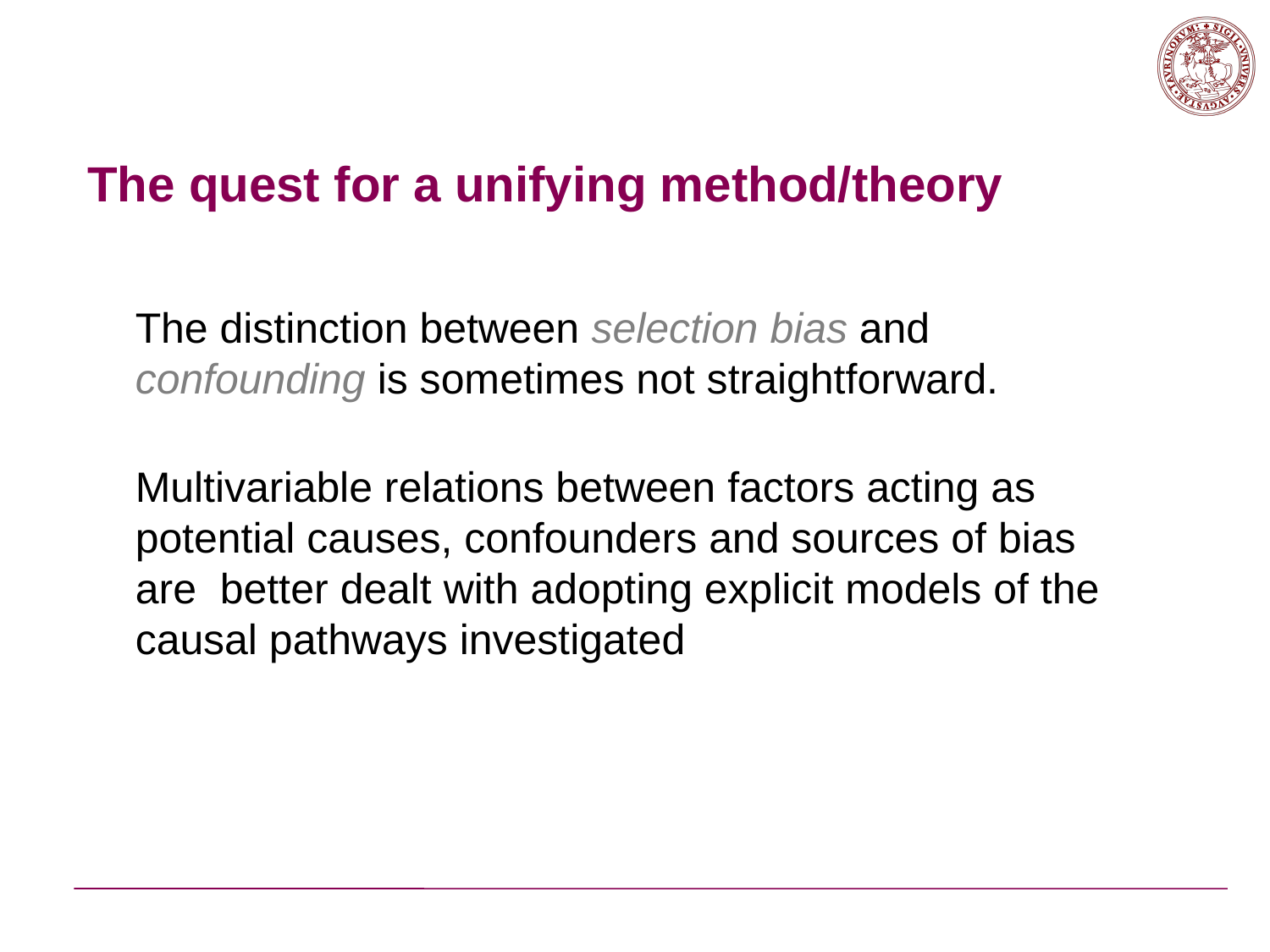

# The quest for a unifying method/theory
Causal modelling
	The distinction between selection bias and confounding is sometimes not straightforward.

	Multivariable relations between factors acting as potential causes, confounders and sources of bias are  better dealt with adopting explicit models of the causal pathways investigated